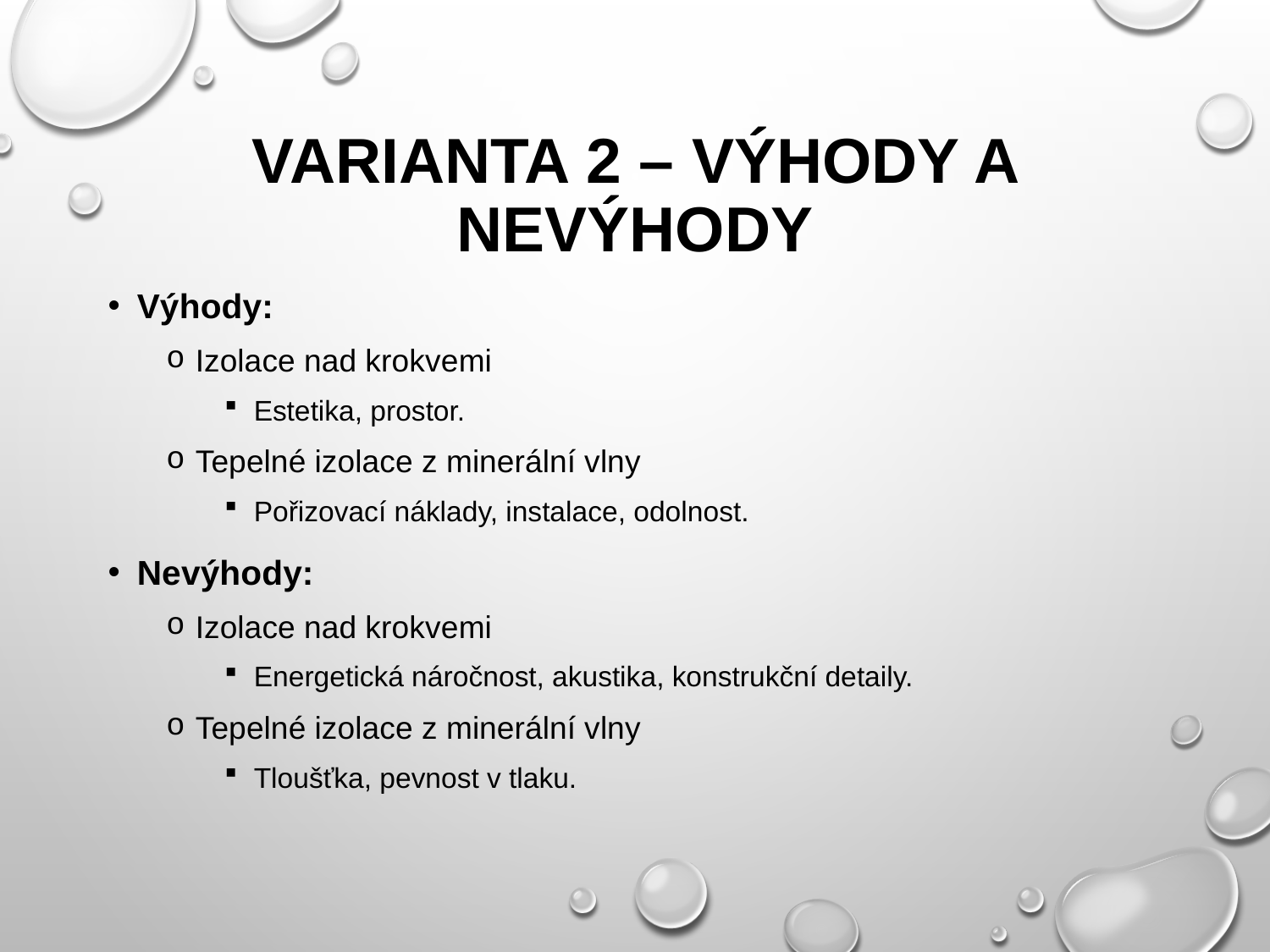

# VARIANTA 2 – VÝHODY A NEVÝHODY
Výhody:
Izolace nad krokvemi
Estetika, prostor.
Tepelné izolace z minerální vlny
Pořizovací náklady, instalace, odolnost.
Nevýhody:
Izolace nad krokvemi
Energetická náročnost, akustika, konstrukční detaily.
Tepelné izolace z minerální vlny
Tloušťka, pevnost v tlaku.